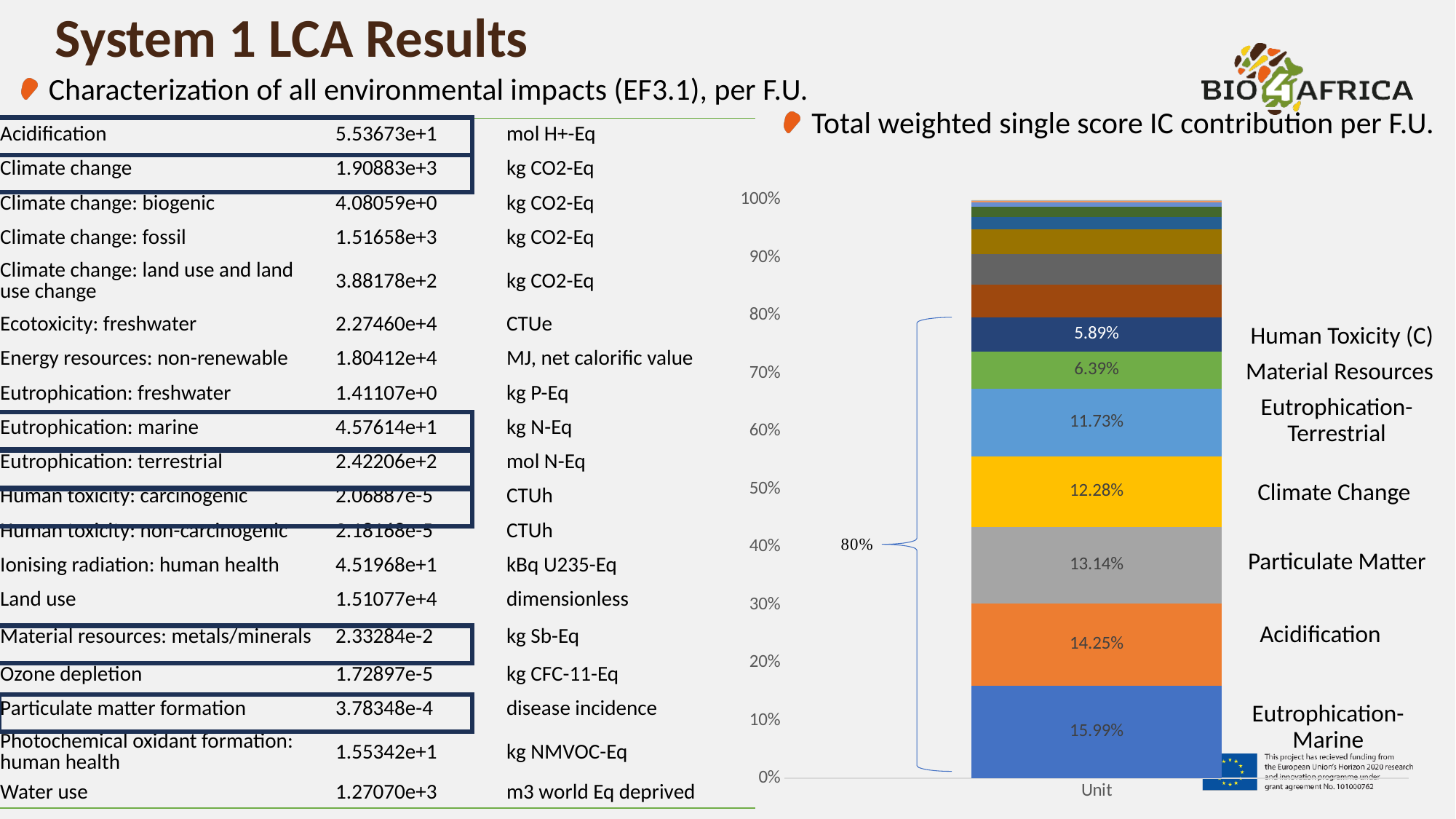

# System 1 LCA Results
Characterization of all environmental impacts (EF3.1), per F.U.
Total weighted single score IC contribution per F.U.

| Acidification | 5.53673e+1 | mol H+-Eq |
| --- | --- | --- |
| Climate change | 1.90883e+3 | kg CO2-Eq |
| Climate change: biogenic | 4.08059e+0 | kg CO2-Eq |
| Climate change: fossil | 1.51658e+3 | kg CO2-Eq |
| Climate change: land use and land use change | 3.88178e+2 | kg CO2-Eq |
| Ecotoxicity: freshwater | 2.27460e+4 | CTUe |
| Energy resources: non-renewable | 1.80412e+4 | MJ, net calorific value |
| Eutrophication: freshwater | 1.41107e+0 | kg P-Eq |
| Eutrophication: marine | 4.57614e+1 | kg N-Eq |
| Eutrophication: terrestrial | 2.42206e+2 | mol N-Eq |
| Human toxicity: carcinogenic | 2.06887e-5 | CTUh |
| Human toxicity: non-carcinogenic | 2.18168e-5 | CTUh |
| Ionising radiation: human health | 4.51968e+1 | kBq U235-Eq |
| Land use | 1.51077e+4 | dimensionless |
| Material resources: metals/minerals | 2.33284e-2 | kg Sb-Eq |
| Ozone depletion | 1.72897e-5 | kg CFC-11-Eq |
| Particulate matter formation | 3.78348e-4 | disease incidence |
| Photochemical oxidant formation: human health | 1.55342e+1 | kg NMVOC-Eq |
| Water use | 1.27070e+3 | m3 world Eq deprived |

### Chart

| Category | Eutrophication: marine | Acidification | Particulate matter formation | Climate change | Eutrophication: terrestrial | Material resources: metals/minerals | Human toxicity: carcinogenic | Eutrophication: freshwater | Energy resources: non-renewable | Photochemical oxidant formation: human health | Water use | Ecotoxicity: freshwater | Human toxicity: non-carcinogenic | Land use | Ionising radiation: human health | Ozone depletion |
|---|---|---|---|---|---|---|---|---|---|---|---|---|---|---|---|---|
| Unit | 0.15989447769251425 | 0.14252066215103326 | 0.1313765015845853 | 0.12279342139676203 | 0.11730209590025144 | 0.0638654998921904 | 0.05892792150457163 | 0.05673600586520816 | 0.05327508643463426 | 0.041923270702351856 | 0.021757646820207924 | 0.01776605307694603 | 0.007198712415593715 | 0.0033686282457585973 | 0.0012459309950066046 | 4.808532238450767e-05 |
Human Toxicity (C)
 Material Resources
Eutrophication-Terrestrial

Climate Change

Particulate Matter
Acidification

Eutrophication-Marine